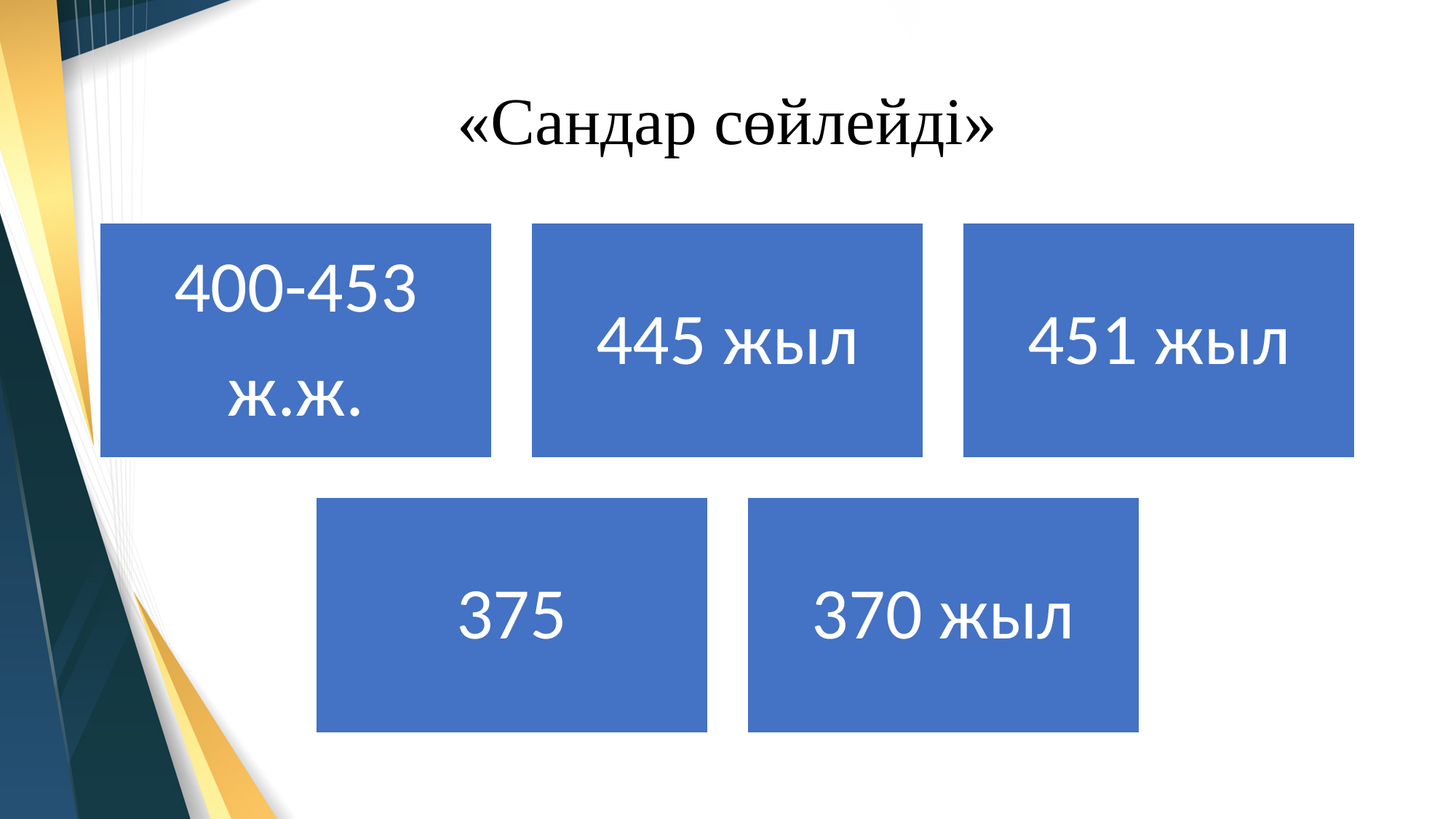

# «Сандар сөйлейді»
400-453
ж.ж.
445 жыл
451 жыл
375
370 жыл